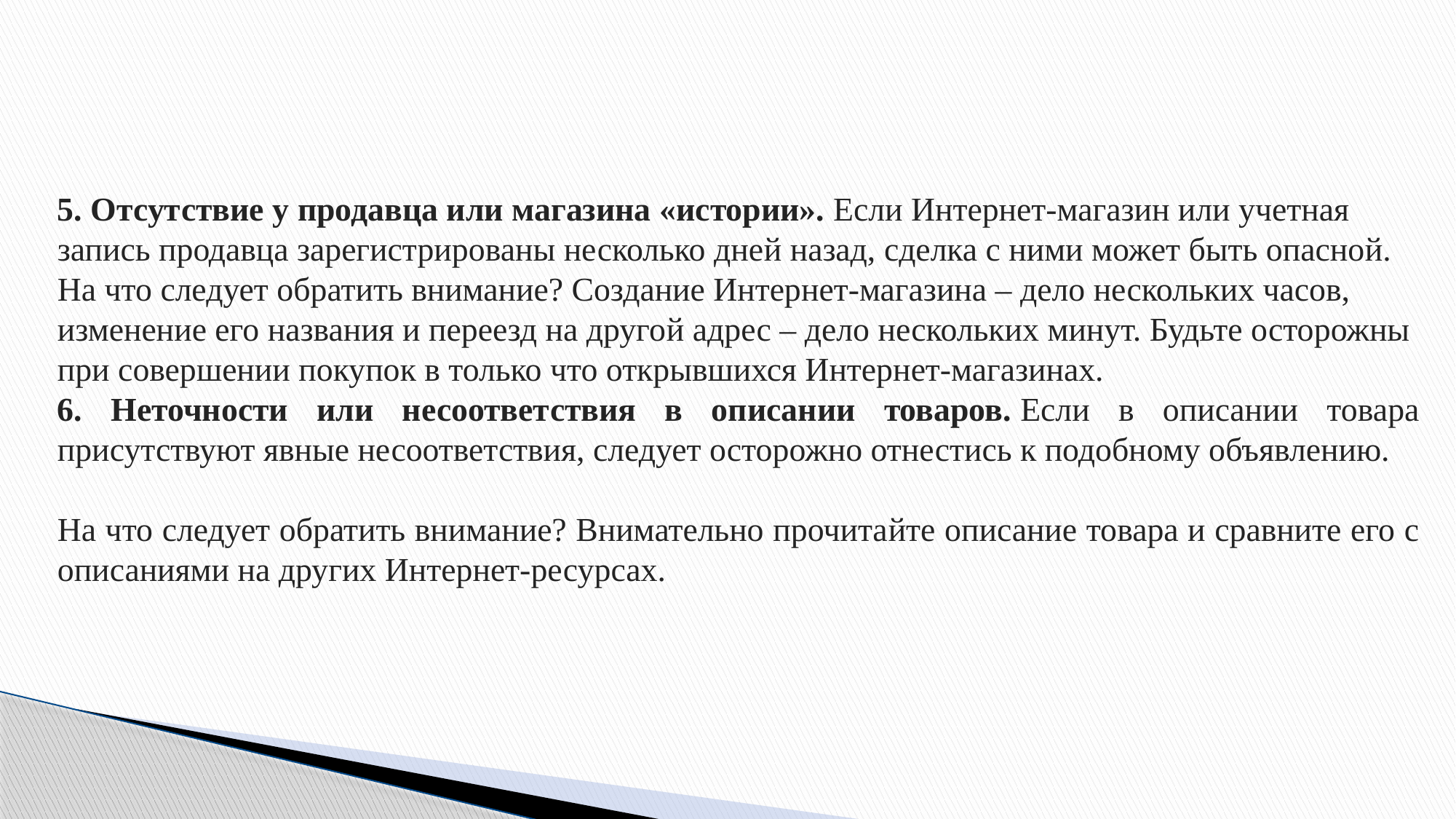

5. Отсутствие у продавца или магазина «истории». Если Интернет-магазин или учетная запись продавца зарегистрированы несколько дней назад, сделка с ними может быть опасной.
На что следует обратить внимание? Создание Интернет-магазина – дело нескольких часов, изменение его названия и переезд на другой адрес – дело нескольких минут. Будьте осторожны при совершении покупок в только что открывшихся Интернет-магазинах.
6. Неточности или несоответствия в описании товаров. Если в описании товара присутствуют явные несоответствия, следует осторожно отнестись к подобному объявлению.
На что следует обратить внимание? Внимательно прочитайте описание товара и сравните его с описаниями на других Интернет-ресурсах.